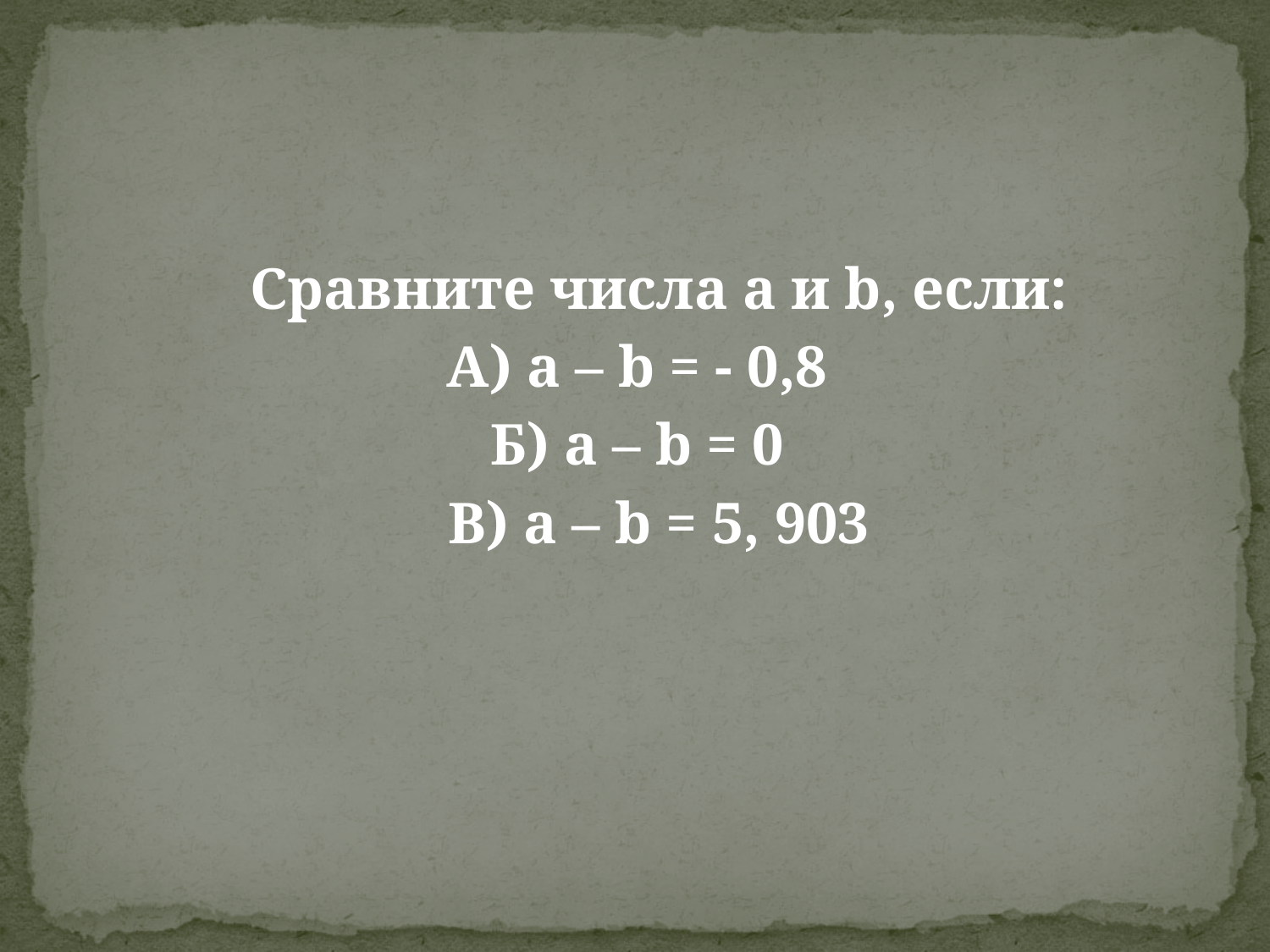

Сравните числа а и b, если:
А) а – b = - 0,8
Б) а – b = 0
В) а – b = 5, 903